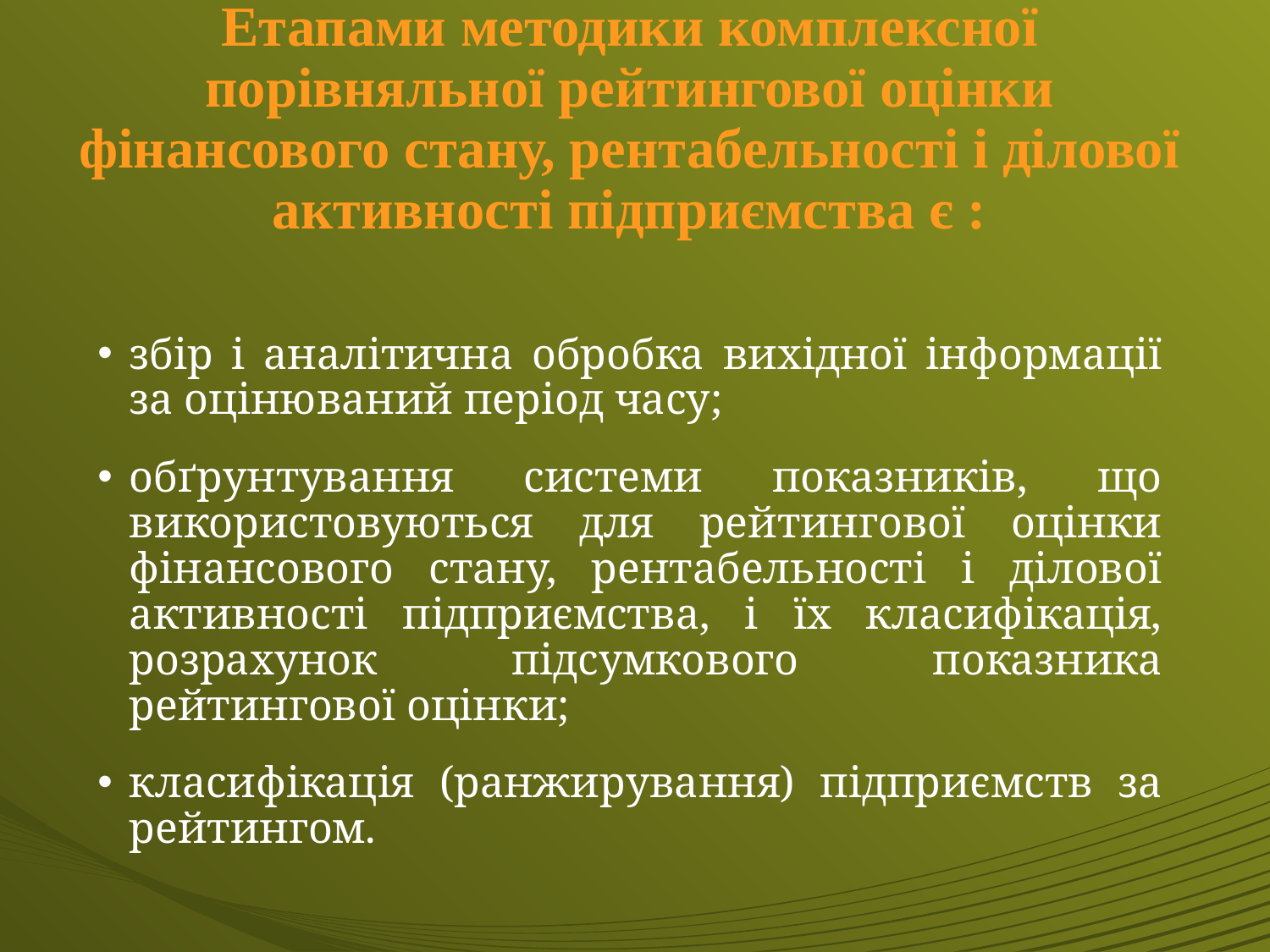

# Етапами методики комплексної порівняльної рейтингової оцінки фінансового стану, рентабельності і ділової активності підприємства є :
збір і аналітична обробка вихідної інформації за оцінюваний період часу;
обґрунтування системи показників, що використовуються для рейтингової оцінки фінансового стану, рентабельності і ділової актив­ності підприємства, і їх класифікація, розрахунок підсумкового показника рейтингової оцінки;
класифікація (ранжирування) підприємств за рейтингом.